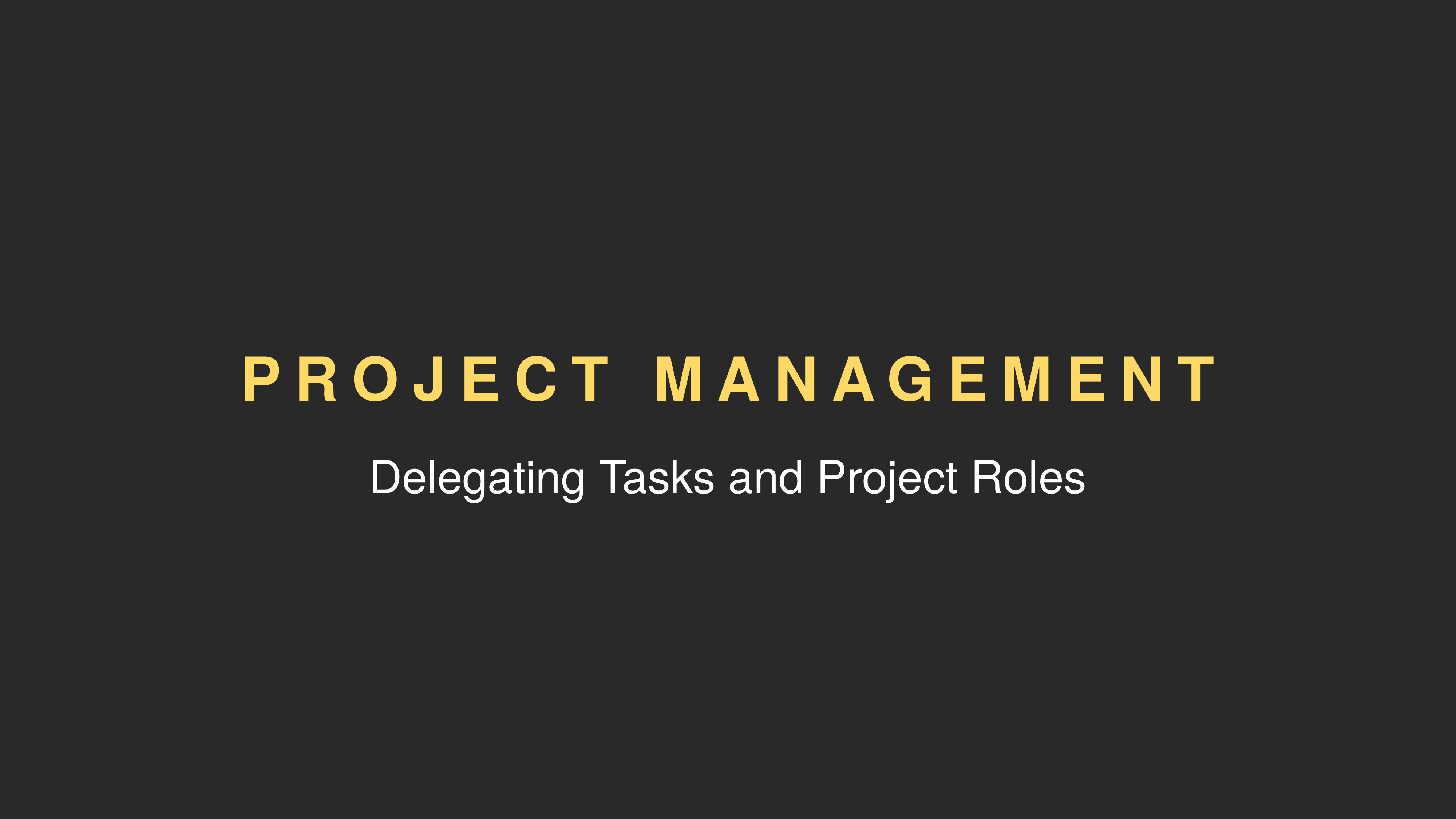

Project Management
Delegating Tasks and Project Roles